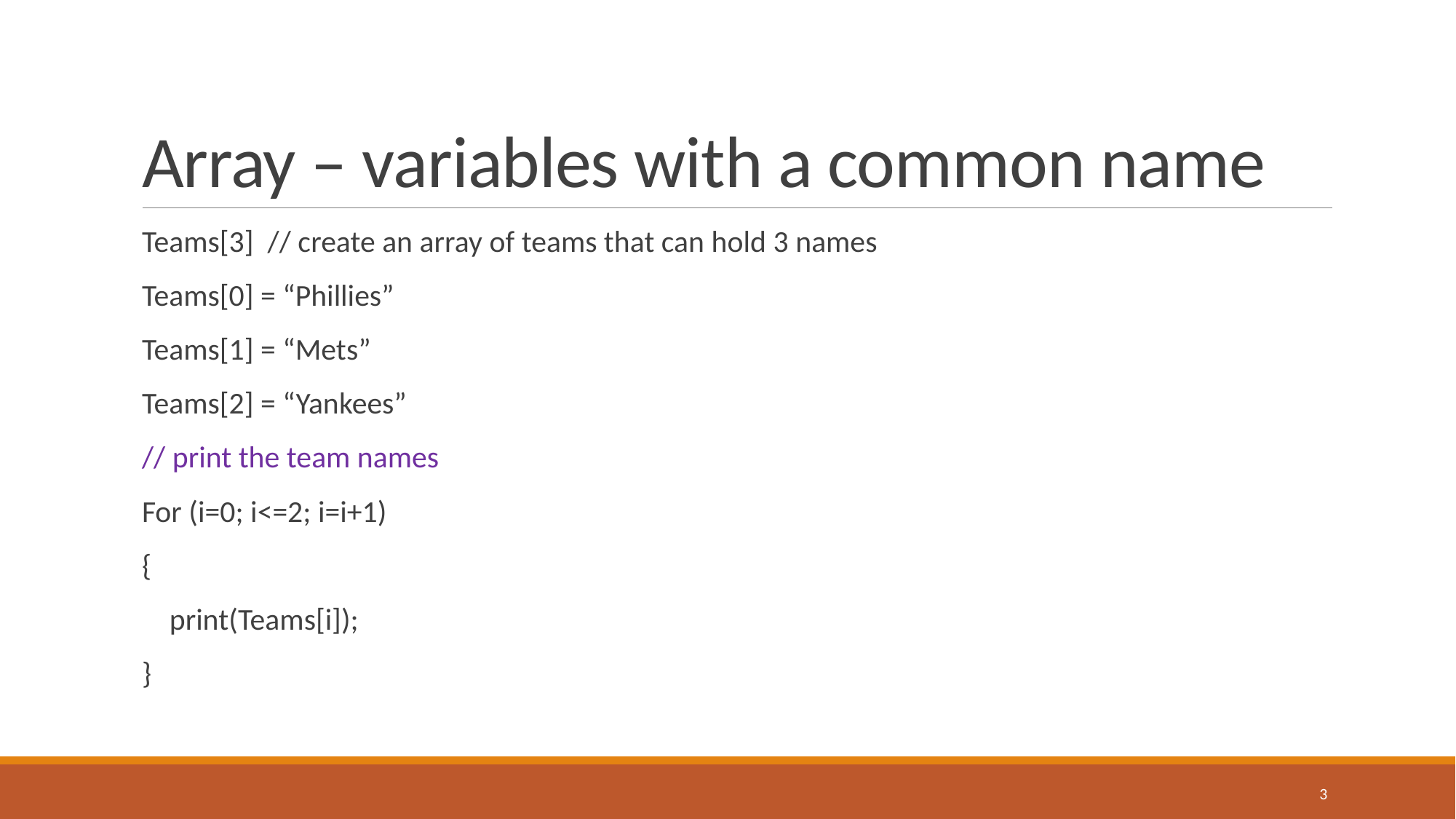

# Array – variables with a common name
Teams[3]  // create an array of teams that can hold 3 names
Teams[0] = “Phillies”
Teams[1] = “Mets”
Teams[2] = “Yankees”
// print the team names
For (i=0; i<=2; i=i+1)
{
    print(Teams[i]);
}
3